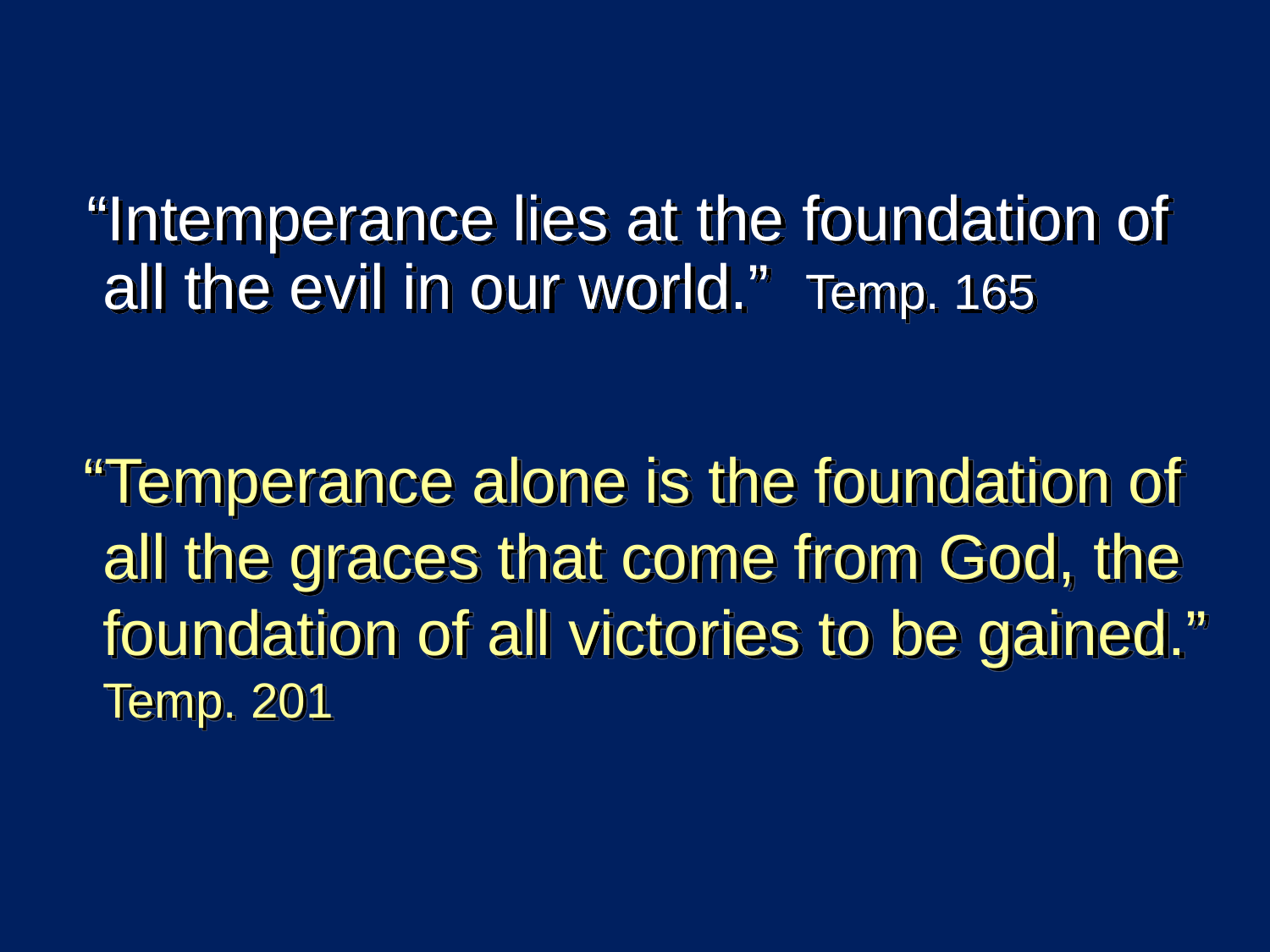

“Intemperance lies at the foundation of all the evil in our world.”  Temp. 165
  “Temperance alone is the foundation of all the graces that come from God, the foundation of all victories to be gained.” Temp. 201